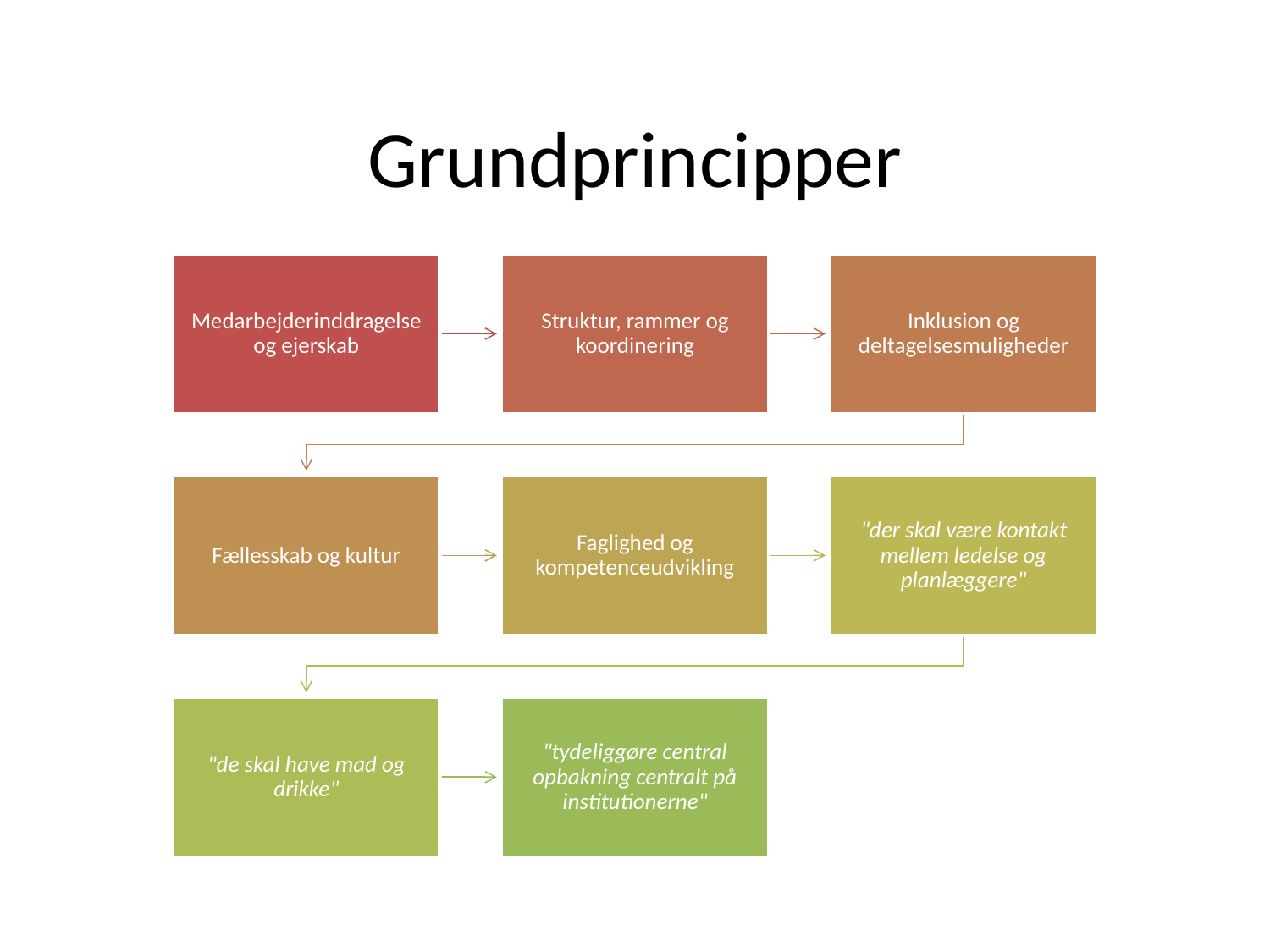

# Grundprincipper

Medarbejderinddragelse og ejerskab

Struktur, rammer og koordinering

Inklusion og deltagelsesmuligheder

Fællesskab og kultur

Faglighed og kompetenceudvikling

"der skal være kontakt mellem ledelse og planlæggere"

"de skal have mad og drikke"
"tydeliggøre central opbakning centralt på institutionerne"